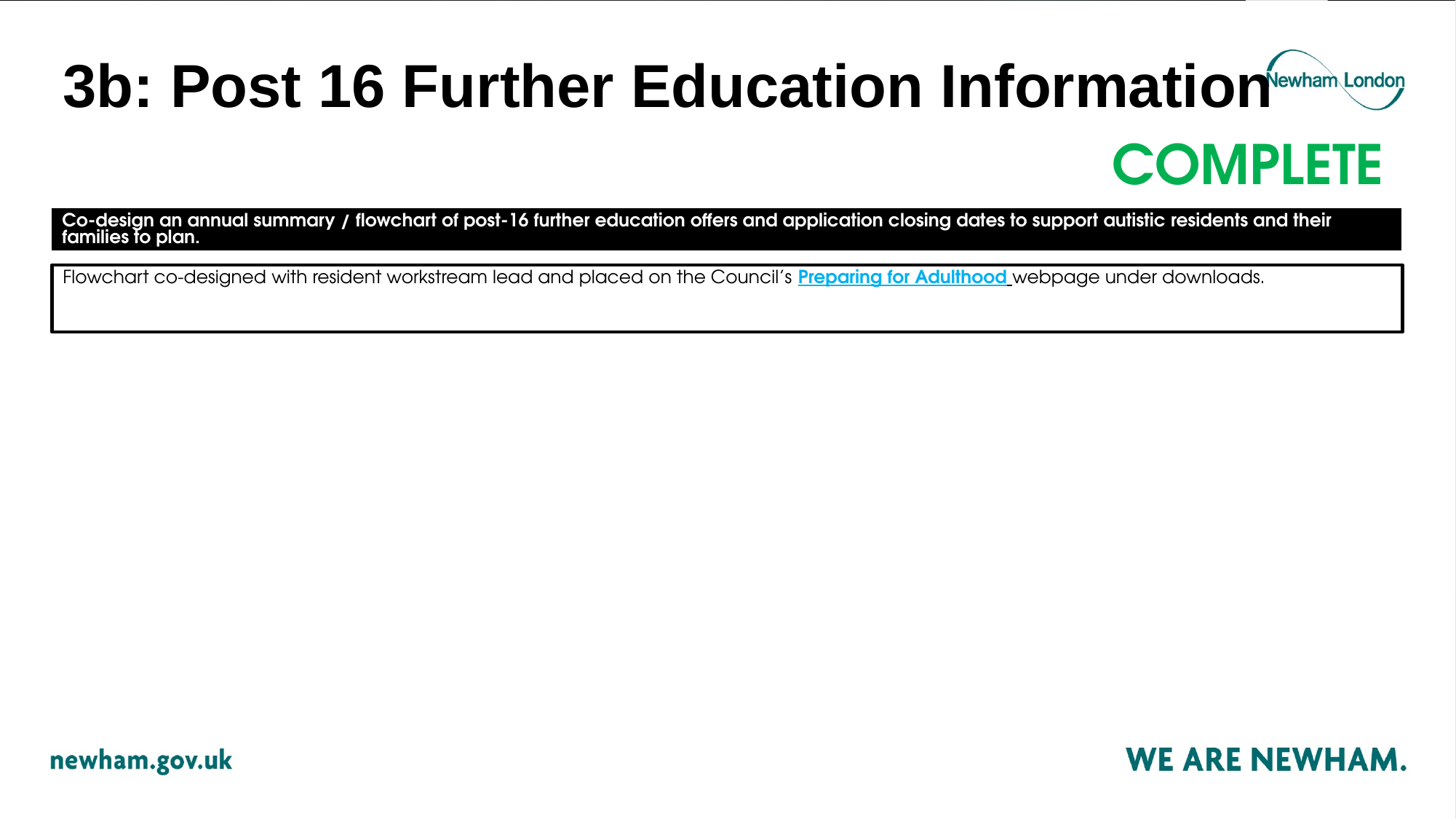

# 3b: Post 16 Further Education Information
COMPLETE
| Co-design an annual summary / flowchart of post-16 further education offers and application closing dates to support autistic residents and their families to plan. |
| --- |
Flowchart co-designed with resident workstream lead and placed on the Council’s Preparing for Adulthood webpage under downloads.